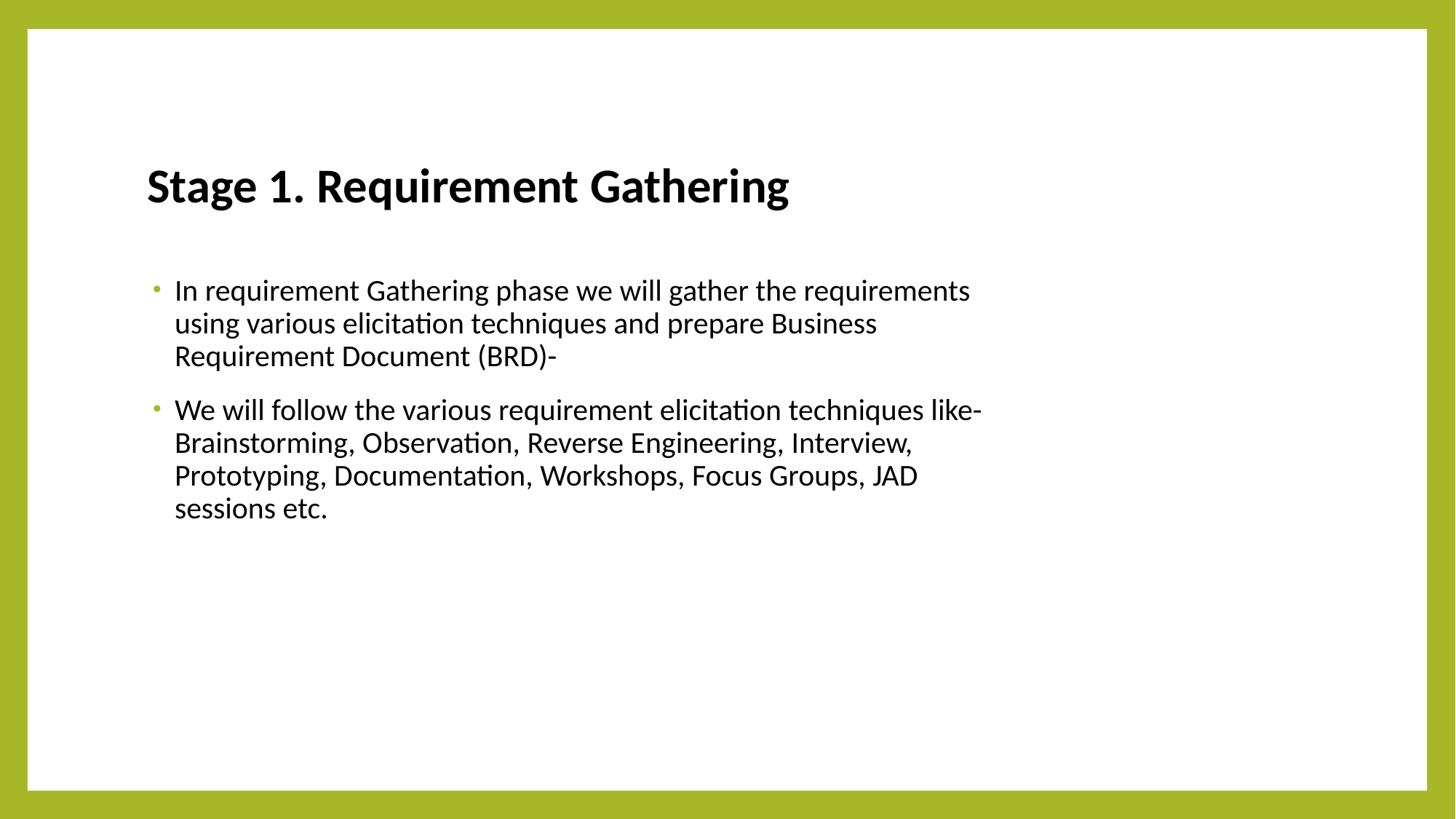

# Stage 1. Requirement Gathering
In requirement Gathering phase we will gather the requirements using various elicitation techniques and prepare Business Requirement Document (BRD)-
We will follow the various requirement elicitation techniques like- Brainstorming, Observation, Reverse Engineering, Interview, Prototyping, Documentation, Workshops, Focus Groups, JAD sessions etc.